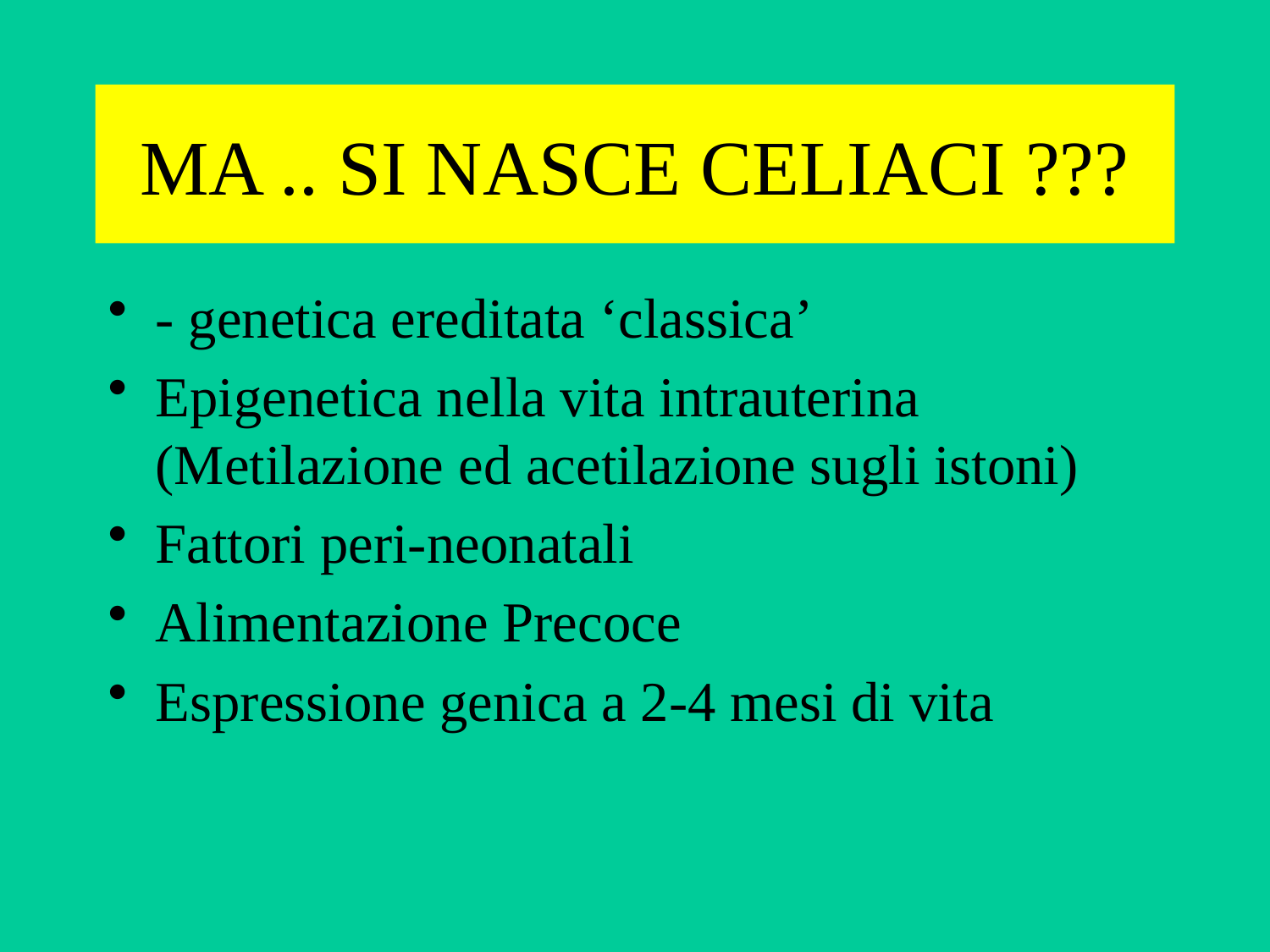

# MA .. SI NASCE CELIACI ???
- genetica ereditata ‘classica’
Epigenetica nella vita intrauterina (Metilazione ed acetilazione sugli istoni)
Fattori peri-neonatali
Alimentazione Precoce
Espressione genica a 2-4 mesi di vita